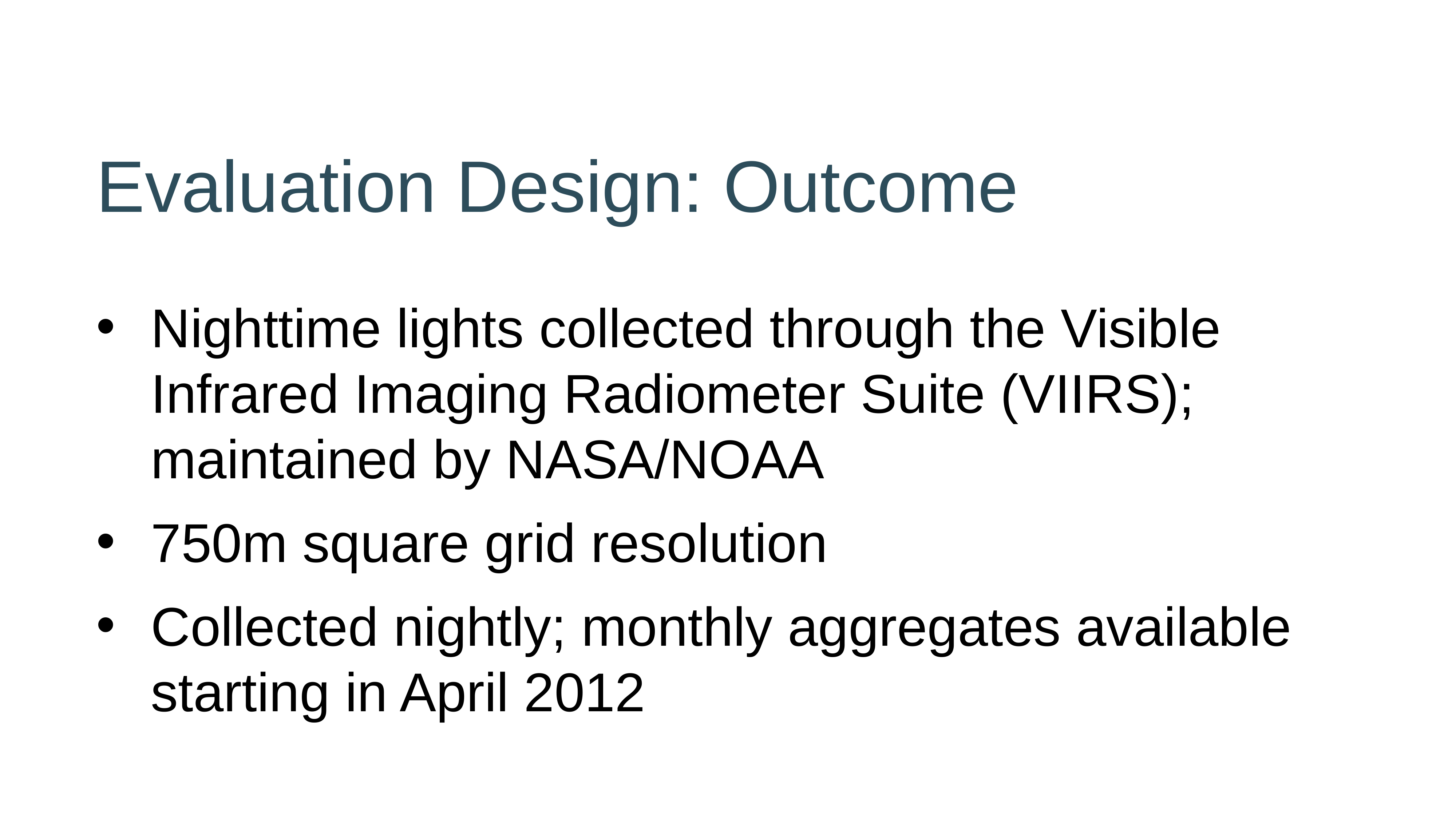

# Evaluation Design: Outcome
Nighttime lights collected through the Visible Infrared Imaging Radiometer Suite (VIIRS); maintained by NASA/NOAA
750m square grid resolution
Collected nightly; monthly aggregates available starting in April 2012